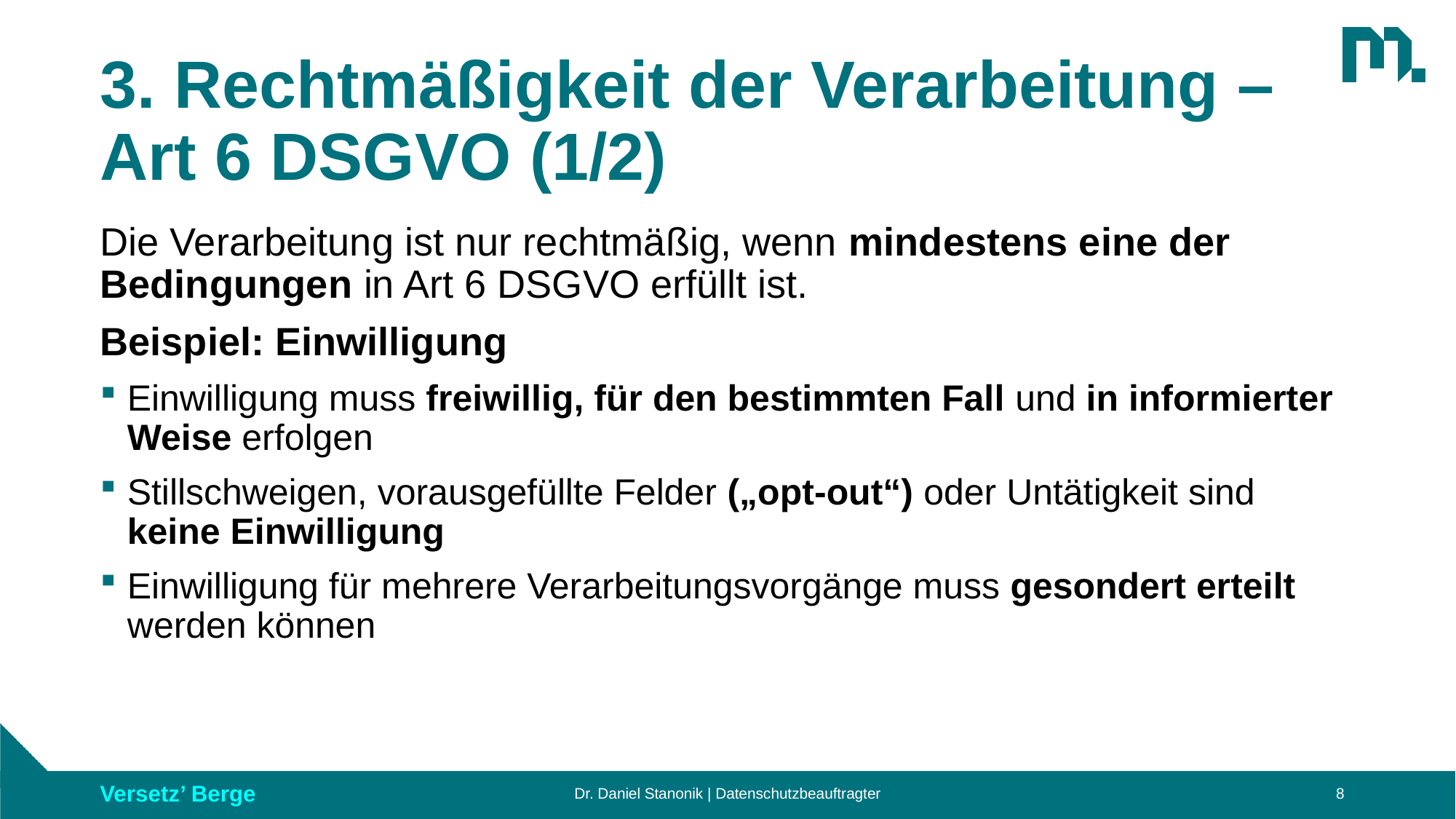

# 3. Rechtmäßigkeit der Verarbeitung – Art 6 DSGVO (1/2)
Die Verarbeitung ist nur rechtmäßig, wenn mindestens eine der Bedingungen in Art 6 DSGVO erfüllt ist.
Beispiel: Einwilligung
Einwilligung muss freiwillig, für den bestimmten Fall und in informierter Weise erfolgen
Stillschweigen, vorausgefüllte Felder („opt-out“) oder Untätigkeit sind keine Einwilligung
Einwilligung für mehrere Verarbeitungsvorgänge muss gesondert erteilt werden können

Dr. Daniel Stanonik | Datenschutzbeauftragter
8